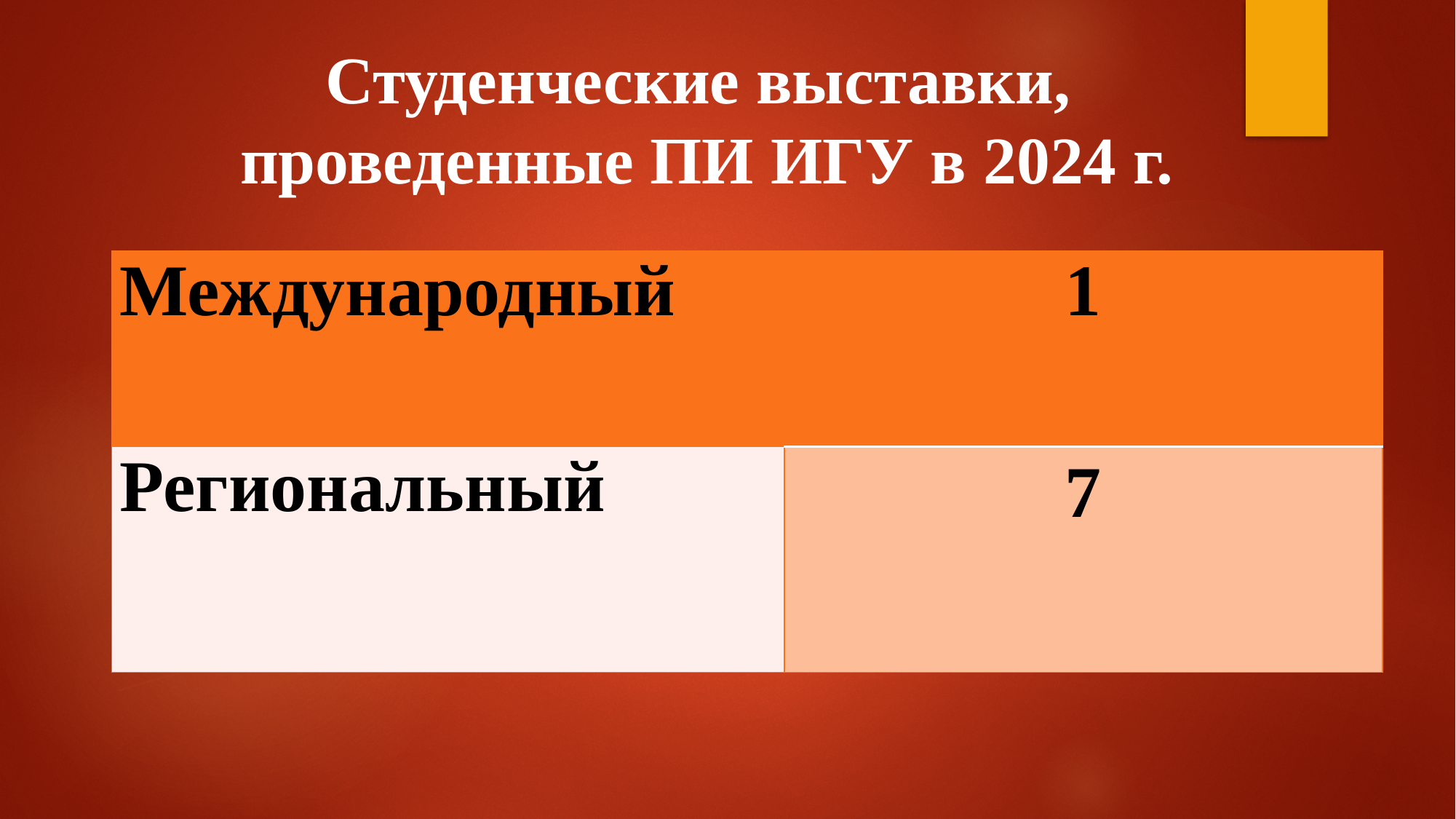

# Студенческие выставки, проведенные ПИ ИГУ в 2024 г.
| Международный | 1 |
| --- | --- |
| Региональный | 7 |